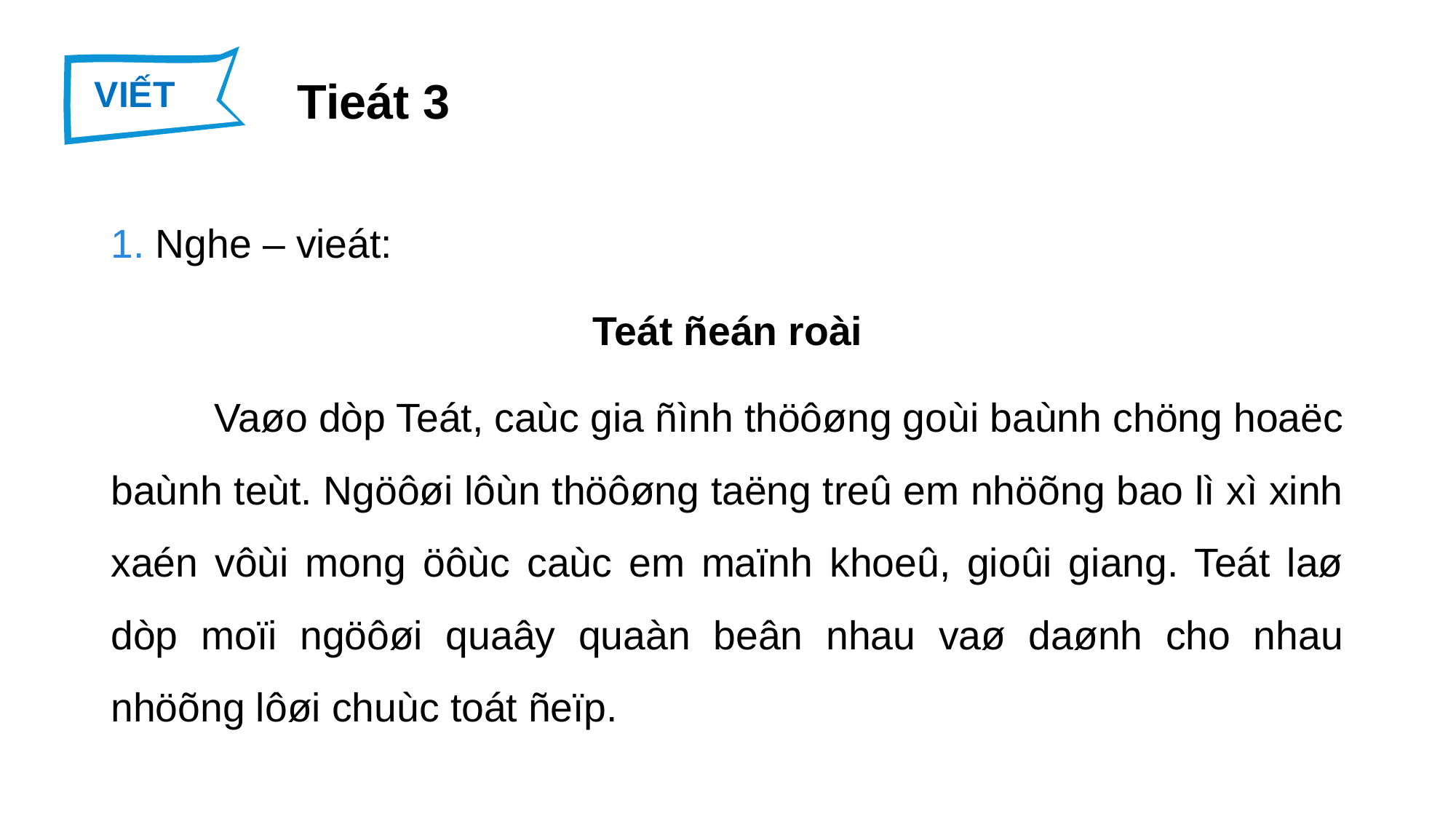

VIẾT
Tieát 3
1. Nghe – vieát:
Teát ñeán roài
	Vaøo dòp Teát, caùc gia ñình thöôøng goùi baùnh chöng hoaëc baùnh teùt. Ngöôøi lôùn thöôøng taëng treû em nhöõng bao lì xì xinh xaén vôùi mong öôùc caùc em maïnh khoeû, gioûi giang. Teát laø dòp moïi ngöôøi quaây quaàn beân nhau vaø daønh cho nhau nhöõng lôøi chuùc toát ñeïp.